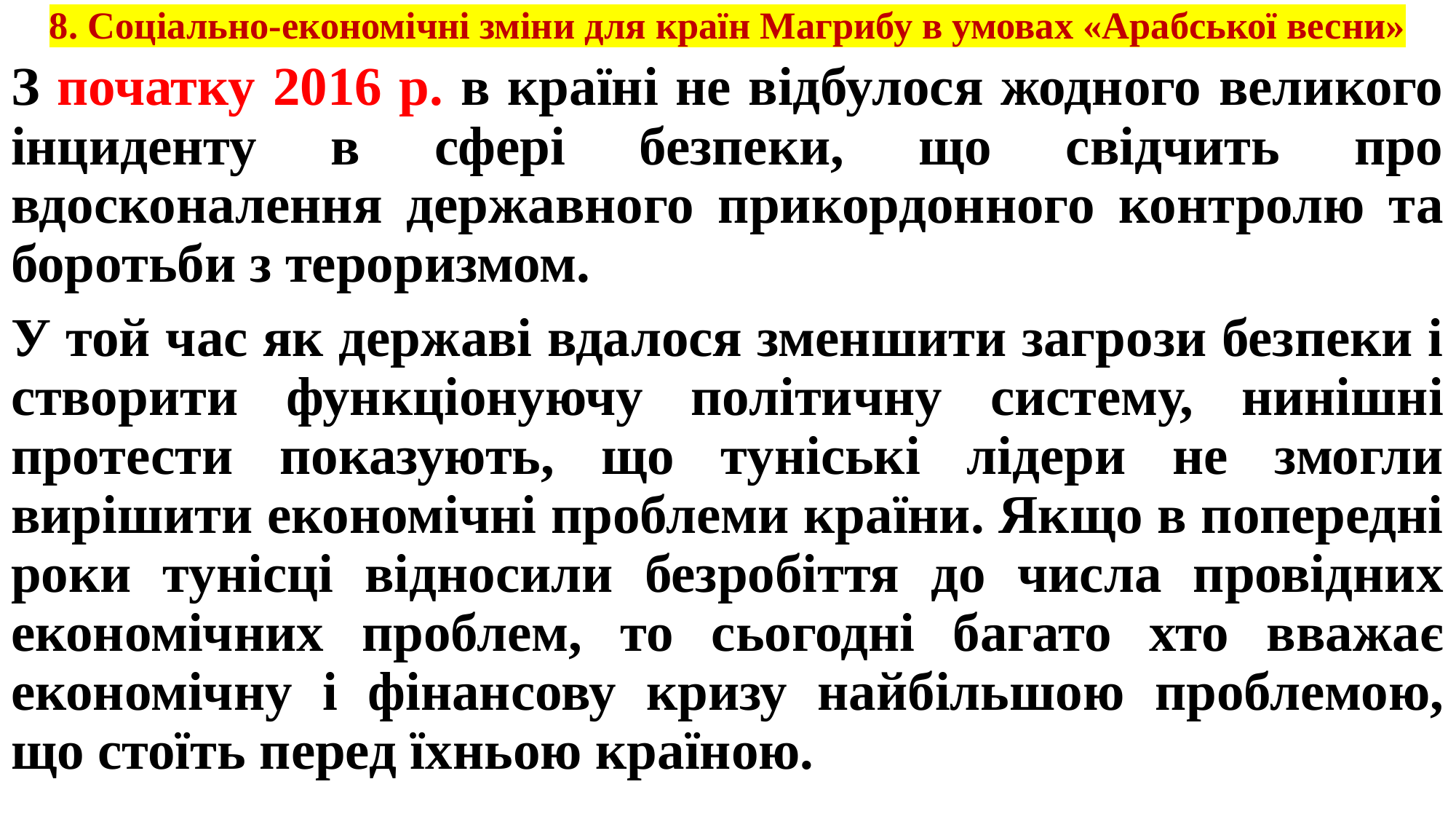

# 8. Соціально-економічні зміни для країн Магрибу в умовах «Арабської весни»
З початку 2016 р. в країні не відбулося жодного великого інциденту в сфері безпеки, що свідчить про вдосконалення державного прикордонного контролю та боротьби з тероризмом.
У той час як державі вдалося зменшити загрози безпеки і створити функціонуючу політичну систему, нинішні протести показують, що туніські лідери не змогли вирішити економічні проблеми країни. Якщо в попередні роки тунісці відносили безробіття до числа провідних економічних проблем, то сьогодні багато хто вважає економічну і фінансову кризу найбільшою проблемою, що стоїть перед їхньою країною.